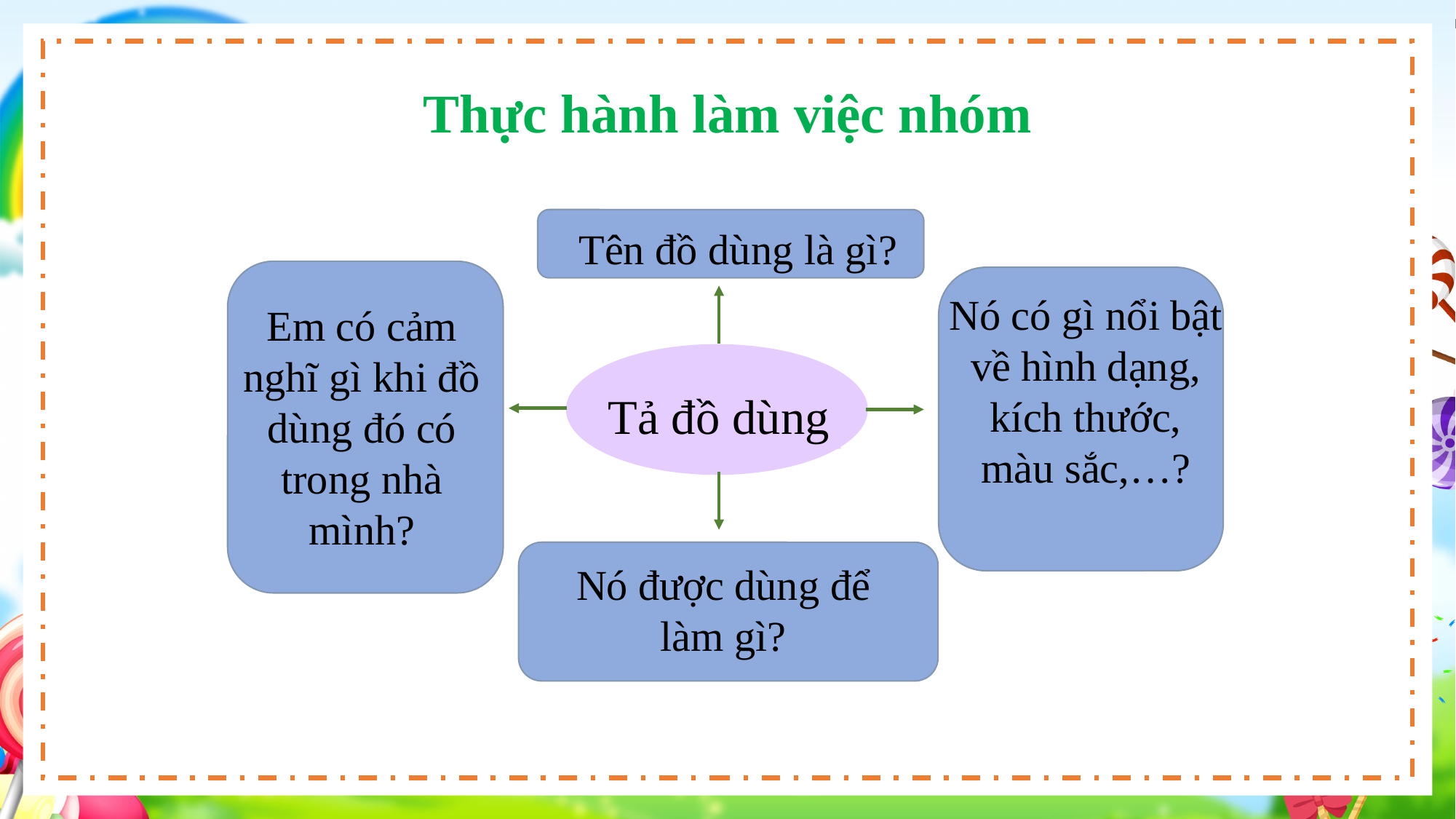

Thực hành làm việc nhóm

Tên đồ dùng là gì?

Em có cảm nghĩ gì khi đồ dùng đó có trong nhà mình?

Nó có gì nổi bật về hình dạng, kích thước, màu sắc,…?

Tả đồ dùng

Nó được dùng để làm gì?